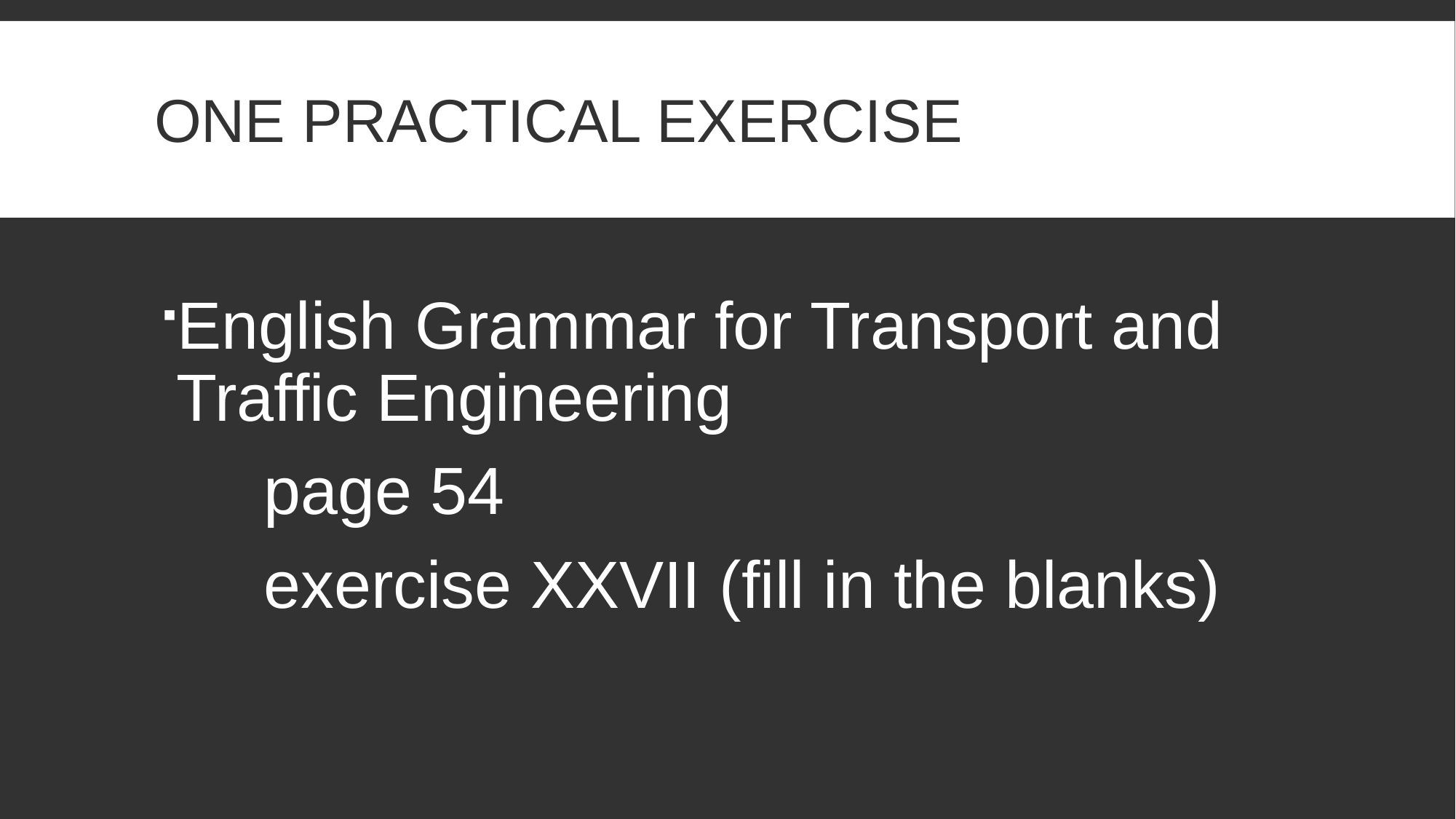

# One practical exercise
English Grammar for Transport and Traffic Engineering
	page 54
	exercise XXVII (fill in the blanks)